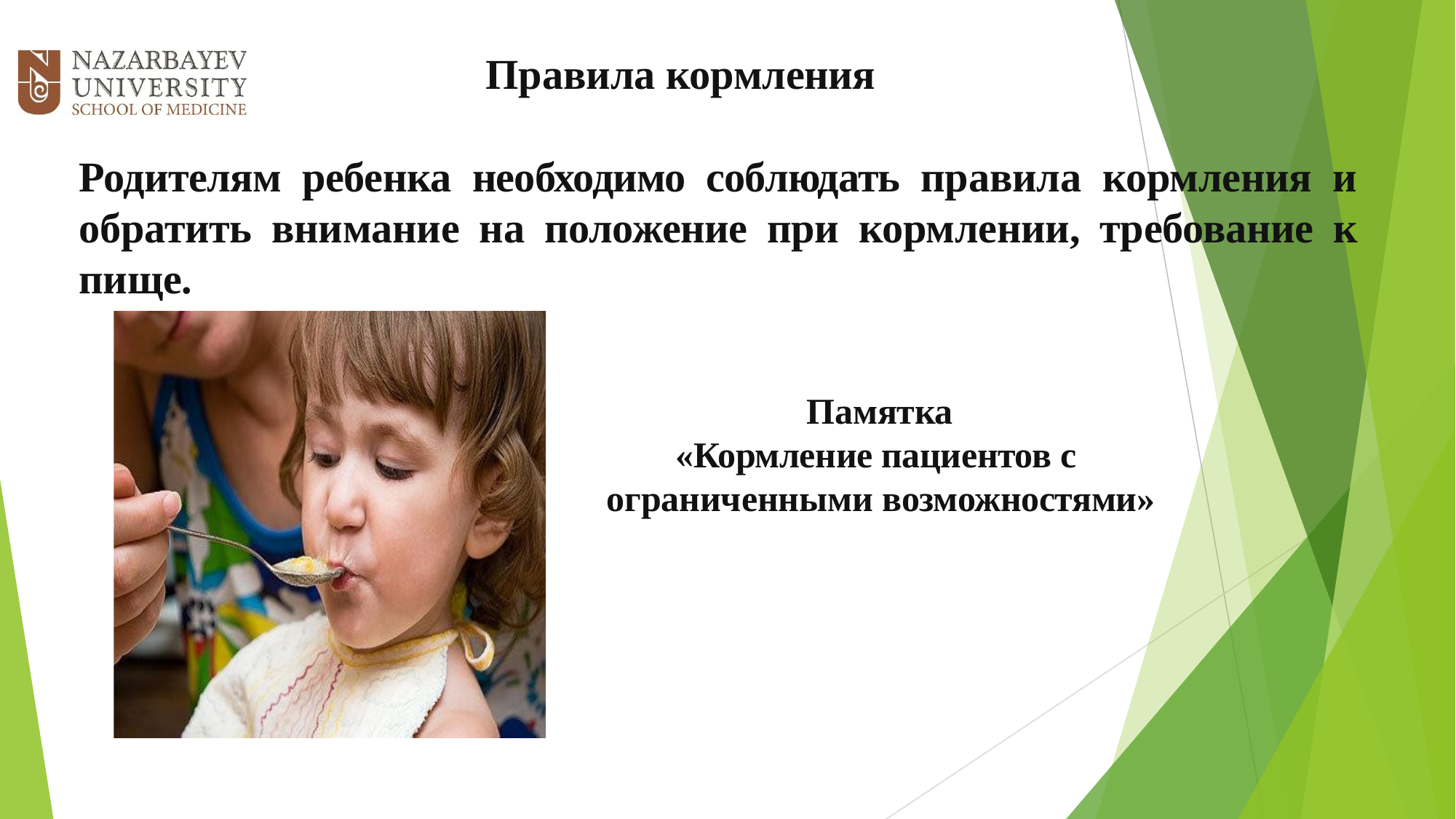

# Правила кормления

Родителям ребенка необходимо соблюдать правила кормления и  обратить внимание на положение при кормлении, требование к  пище.

Памятка
«Кормление пациентов с  ограниченными возможностями»